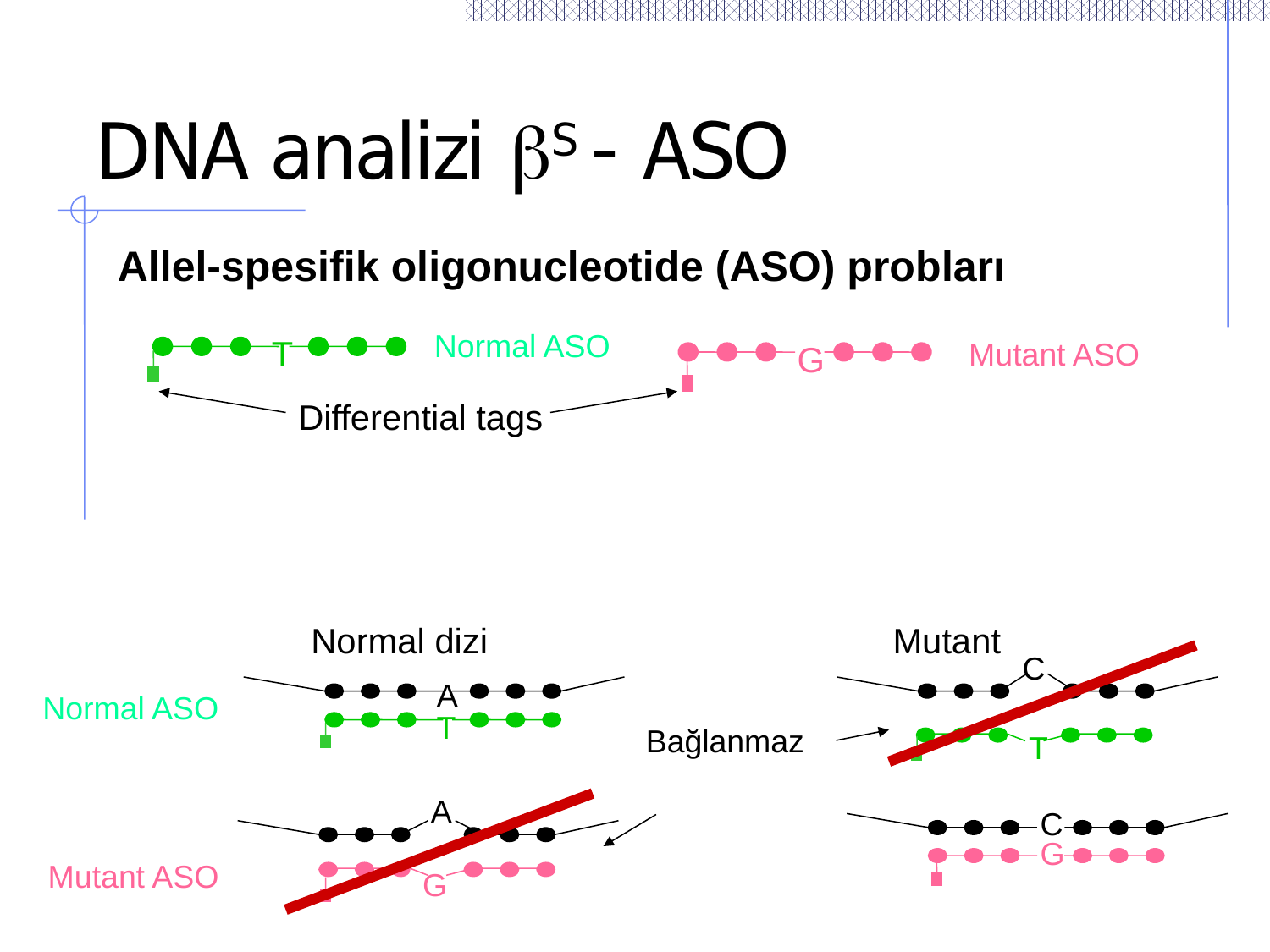

# DNA analizi βS - ASO
Allel-spesifik oligonucleotide (ASO) probları
Normal ASO
T

Mutant ASO
G

Differential tags

Normal dizi
Mutant
C

A

Normal ASO
T

Bağlanmaz

T

A

C

G

Mutant ASO
G